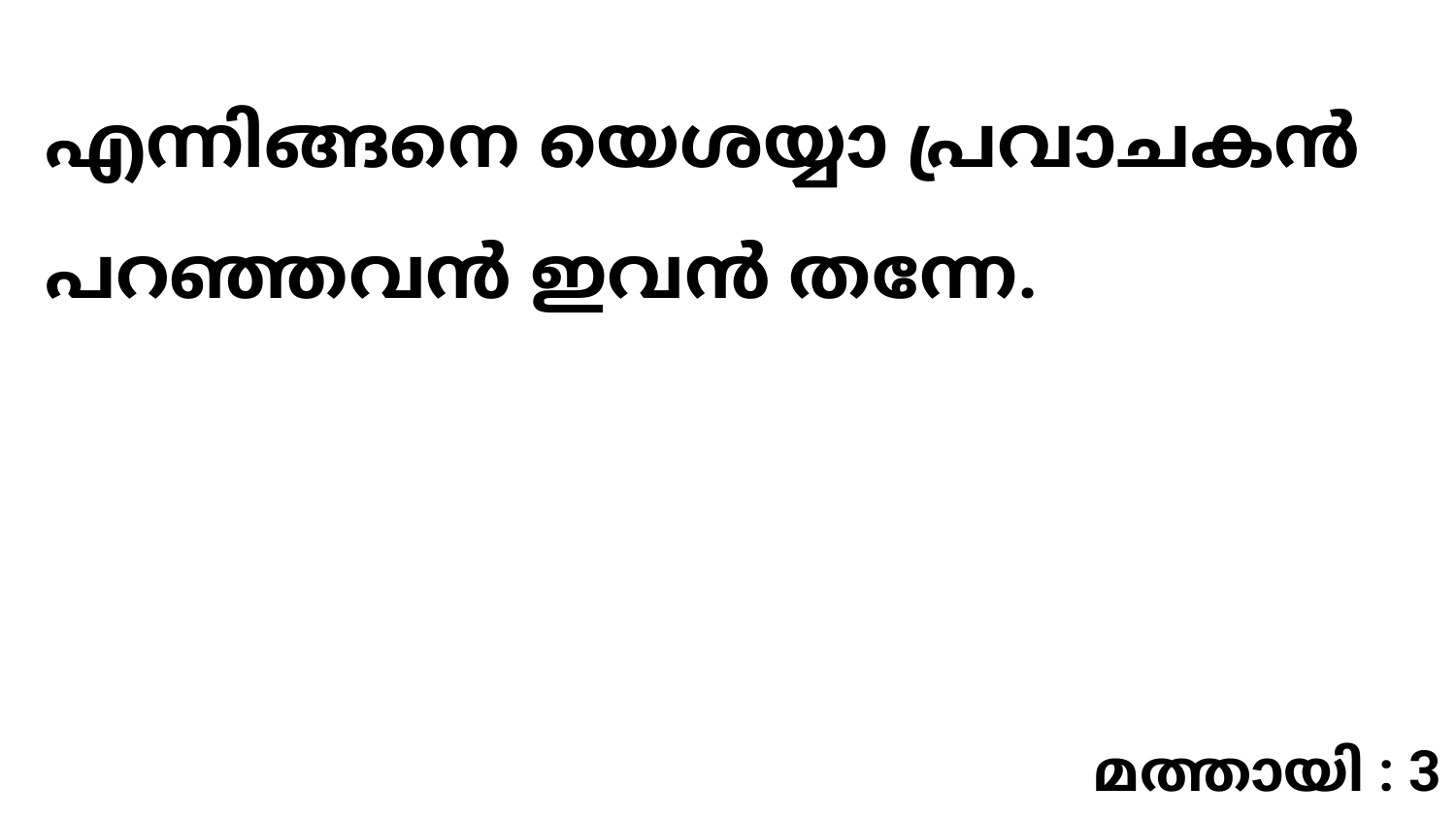

എന്നിങ്ങനെ യെശയ്യാ പ്രവാചകൻ പറഞ്ഞവൻ ഇവൻ തന്നേ.
മത്തായി : 3